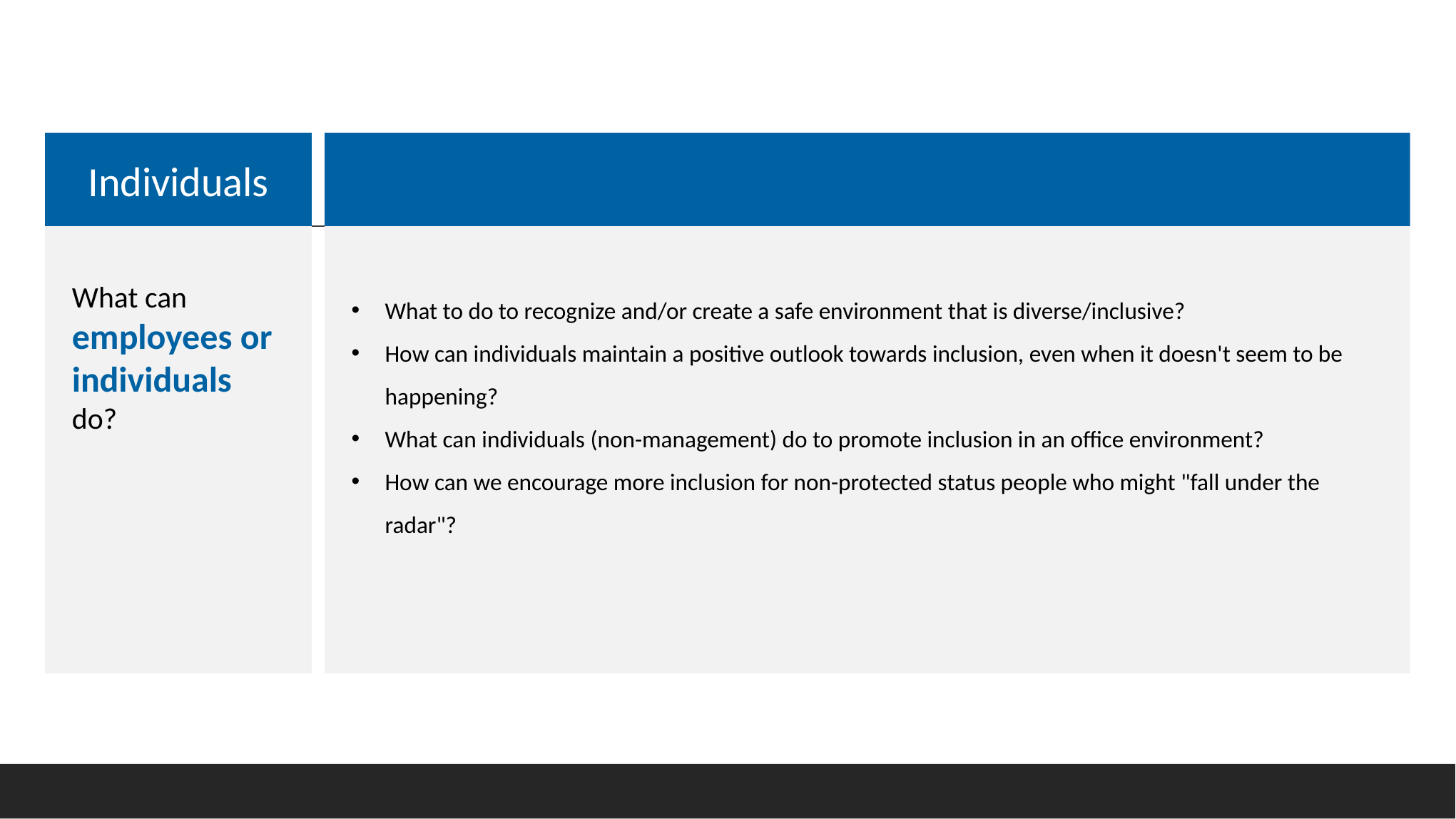

Individuals

What can employees or individuals  do?

What to do to recognize and/or create a safe environment that is diverse/inclusive?
How can individuals maintain a positive outlook towards inclusion, even when it doesn't seem to be happening?
What can individuals (non-management) do to promote inclusion in an office environment?
How can we encourage more inclusion for non-protected status people who might "fall under the radar"?